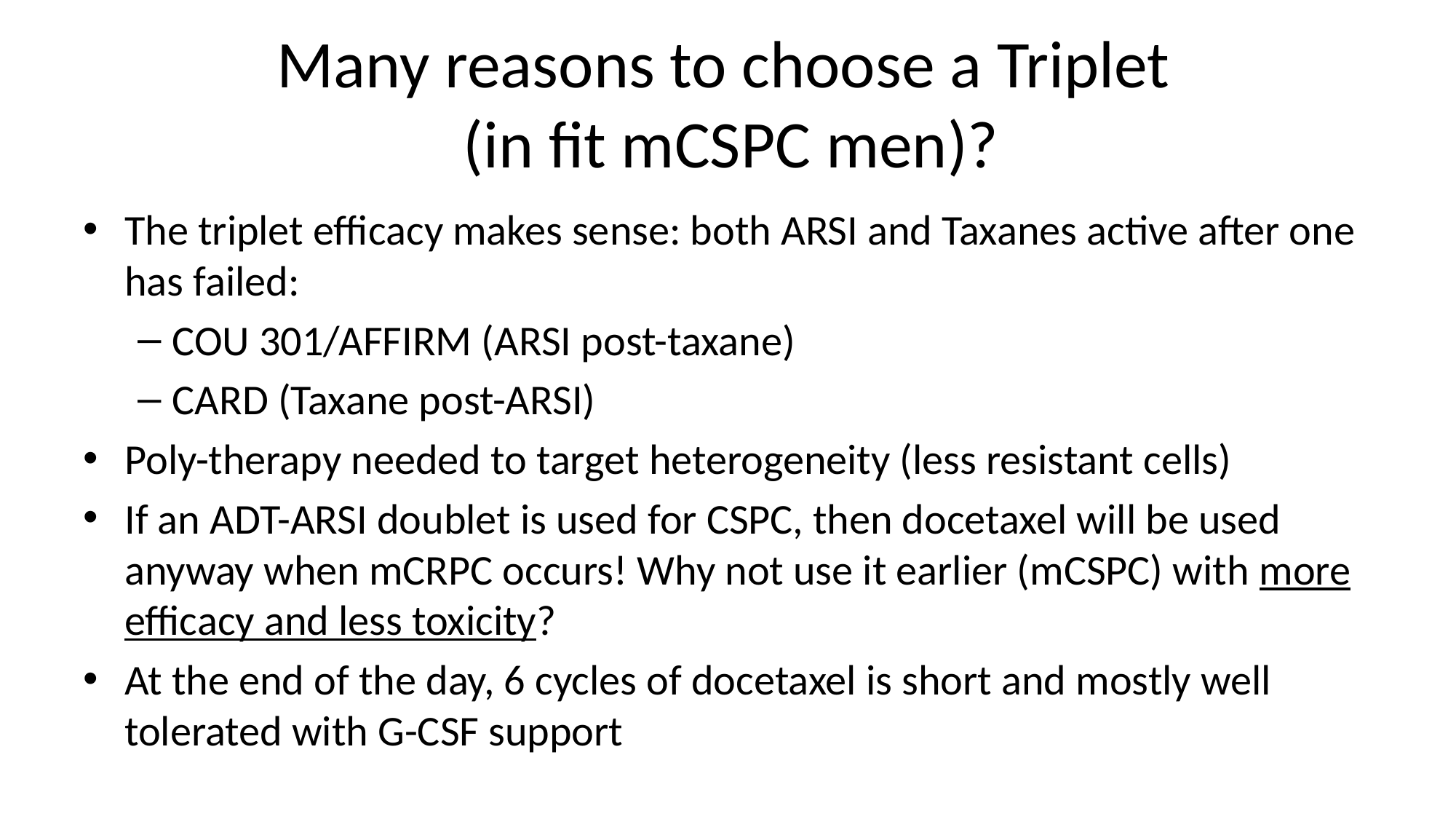

# Many reasons to choose a Triplet (in fit mCSPC men)?
The triplet efficacy makes sense: both ARSI and Taxanes active after one has failed:
COU 301/AFFIRM (ARSI post-taxane)
CARD (Taxane post-ARSI)
Poly-therapy needed to target heterogeneity (less resistant cells)
If an ADT-ARSI doublet is used for CSPC, then docetaxel will be used anyway when mCRPC occurs! Why not use it earlier (mCSPC) with more efficacy and less toxicity?
At the end of the day, 6 cycles of docetaxel is short and mostly well tolerated with G-CSF support